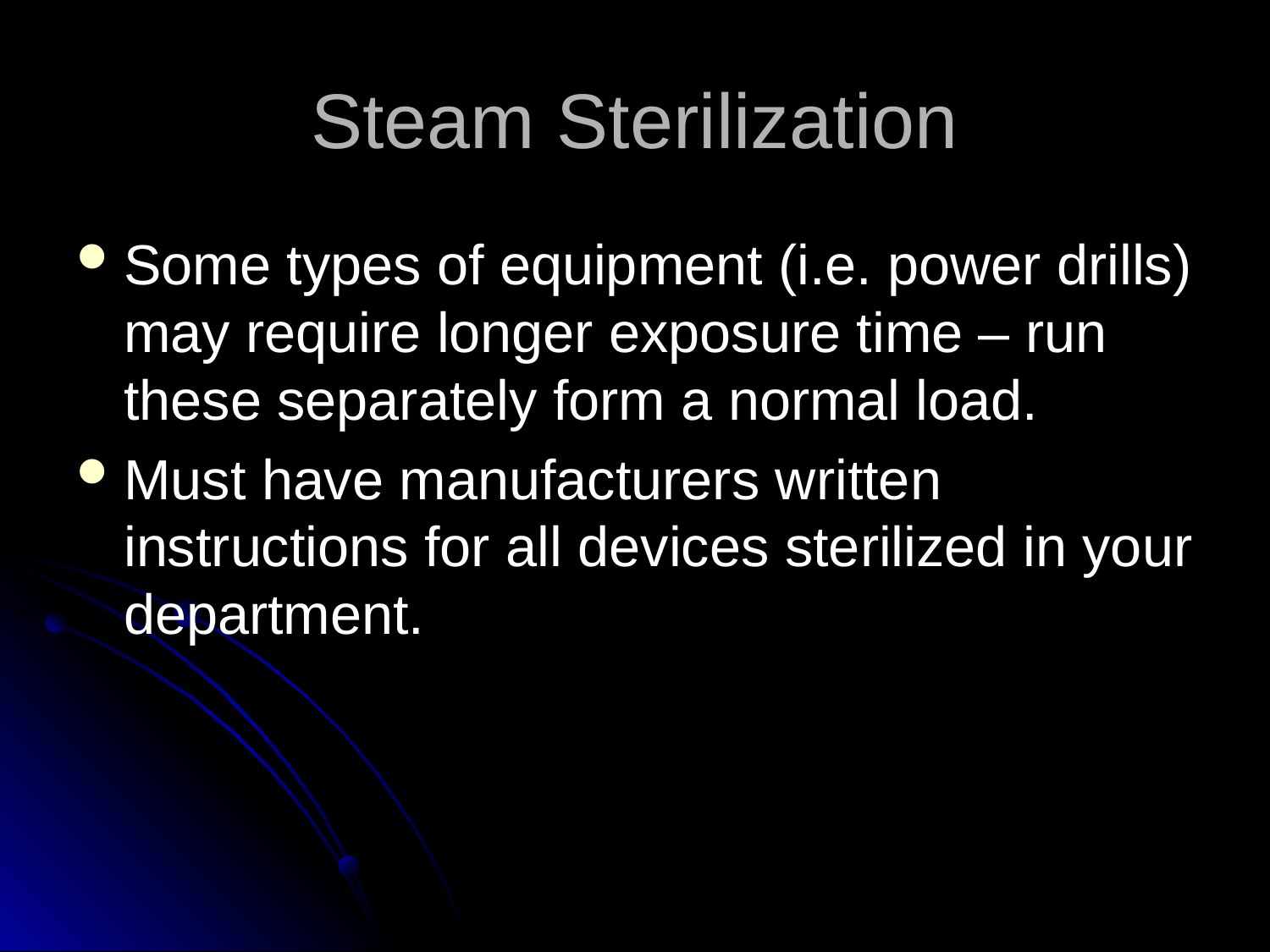

# Steam Sterilization
Some types of equipment (i.e. power drills) may require longer exposure time – run these separately form a normal load.
Must have manufacturers written instructions for all devices sterilized in your department.